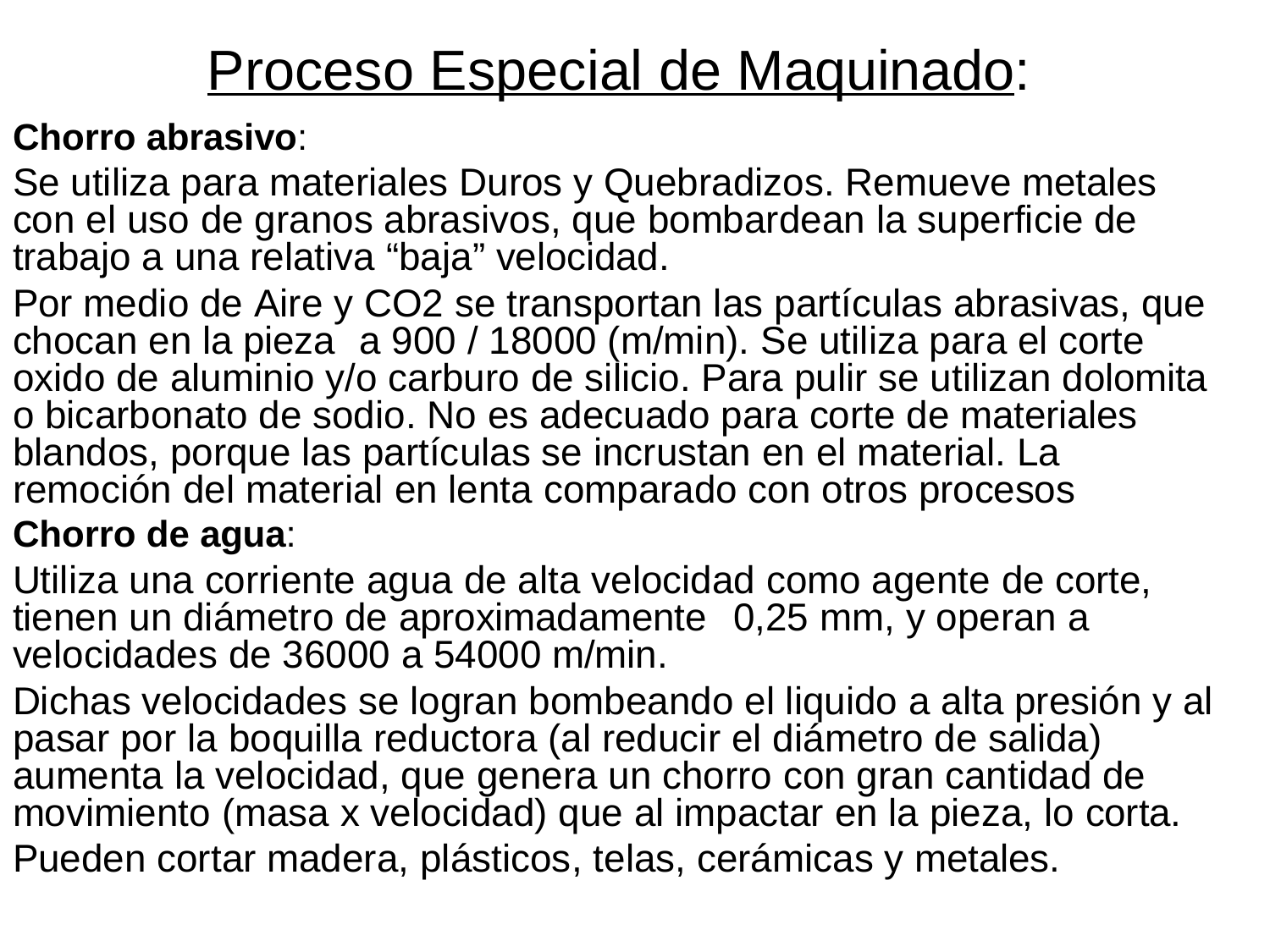

# Proceso Especial de Maquinado:
Chorro abrasivo:
Se utiliza para materiales Duros y Quebradizos. Remueve metales con el uso de granos abrasivos, que bombardean la superficie de trabajo a una relativa “baja” velocidad.
Por medio de Aire y CO2 se transportan las partículas abrasivas, que chocan en la pieza	a 900 / 18000 (m/min). Se utiliza para el corte oxido de aluminio y/o carburo de silicio. Para pulir se utilizan dolomita o bicarbonato de sodio. No es adecuado para corte de materiales blandos, porque las partículas se incrustan en el material. La remoción del material en lenta comparado con otros procesos
Chorro de agua:
Utiliza una corriente agua de alta velocidad como agente de corte, tienen un diámetro de aproximadamente	0,25 mm, y operan a velocidades de 36000 a 54000 m/min.
Dichas velocidades se logran bombeando el liquido a alta presión y al pasar por la boquilla reductora (al reducir el diámetro de salida) aumenta la velocidad, que genera un chorro con gran cantidad de movimiento (masa x velocidad) que al impactar en la pieza, lo corta.
Pueden cortar madera, plásticos, telas, cerámicas y metales.